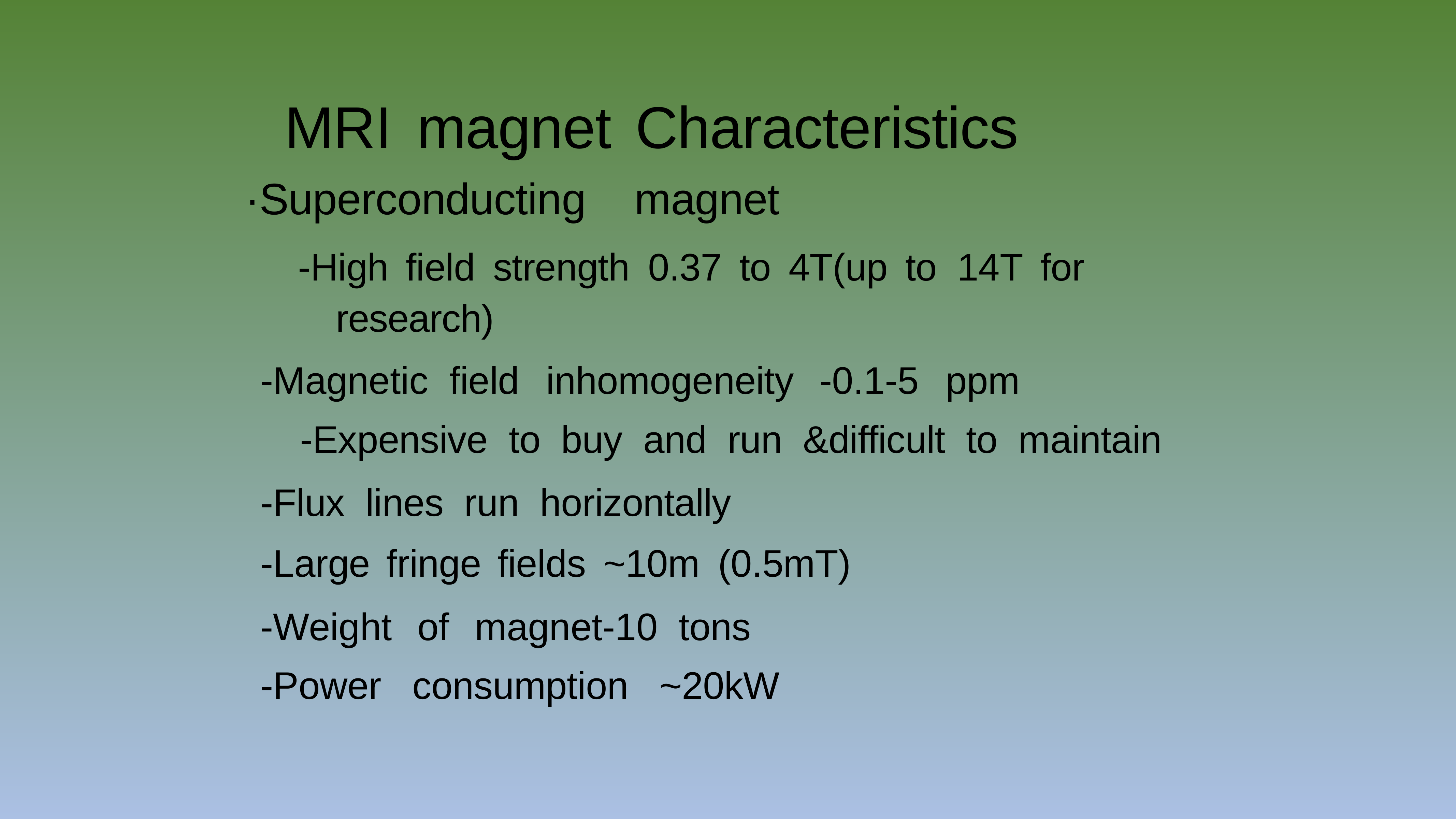

MRI magnet Characteristics
·Superconducting   magnet
-High field strength 0.37 to 4T(up to  14T for        research)
-Magnetic  field  inhomogeneity  -0.1-5  ppm
-Expensive to  buy  and  run  &difficult  to  maintain
-Flux  lines  run  horizontally
-Large fringe fields ~10m (0.5mT)
-Weight  of  magnet-10  tons
-Power  consumption   ~20kW